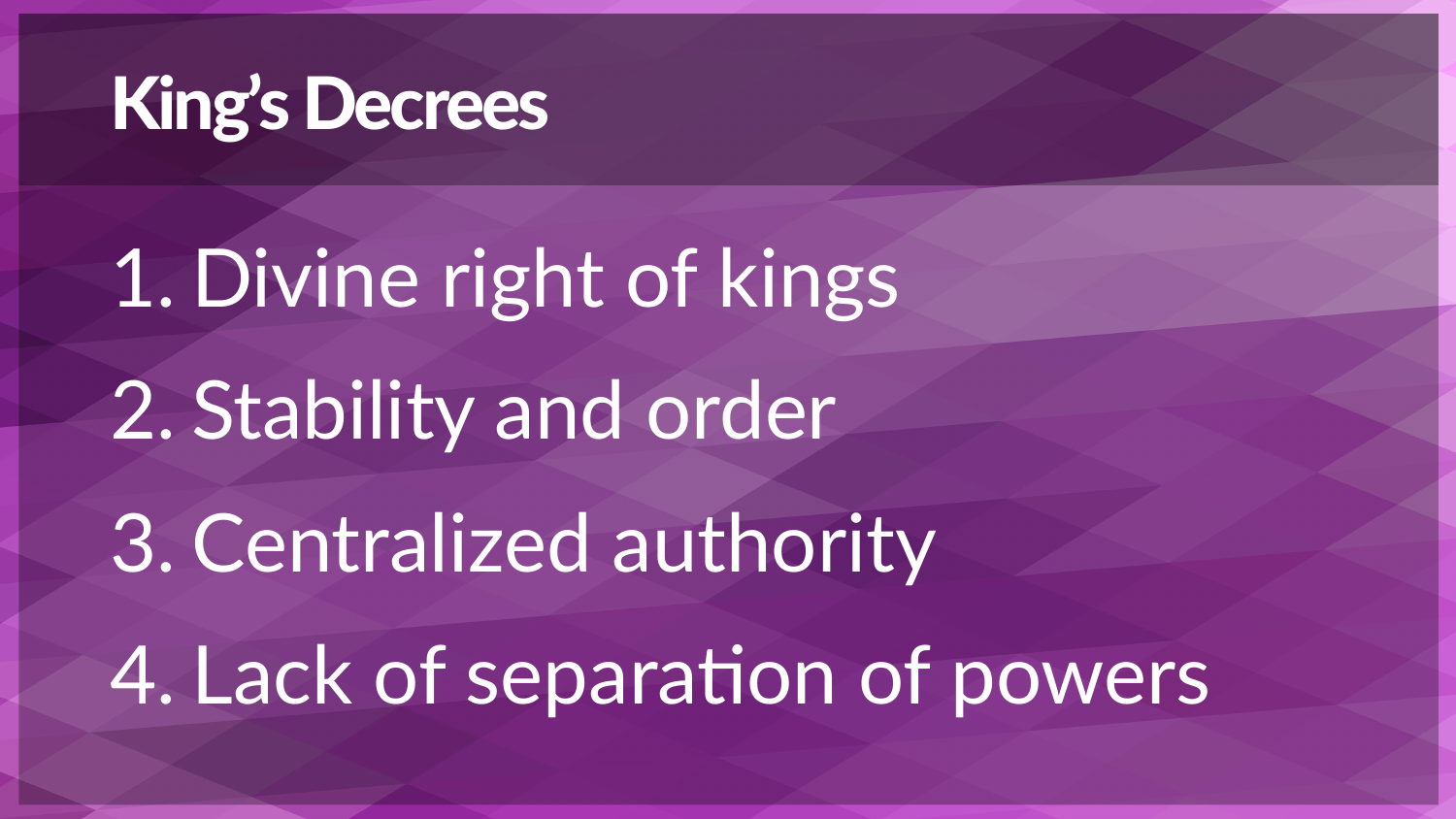

# King’s Decrees
Divine right of kings
Stability and order
Centralized authority
Lack of separation of powers